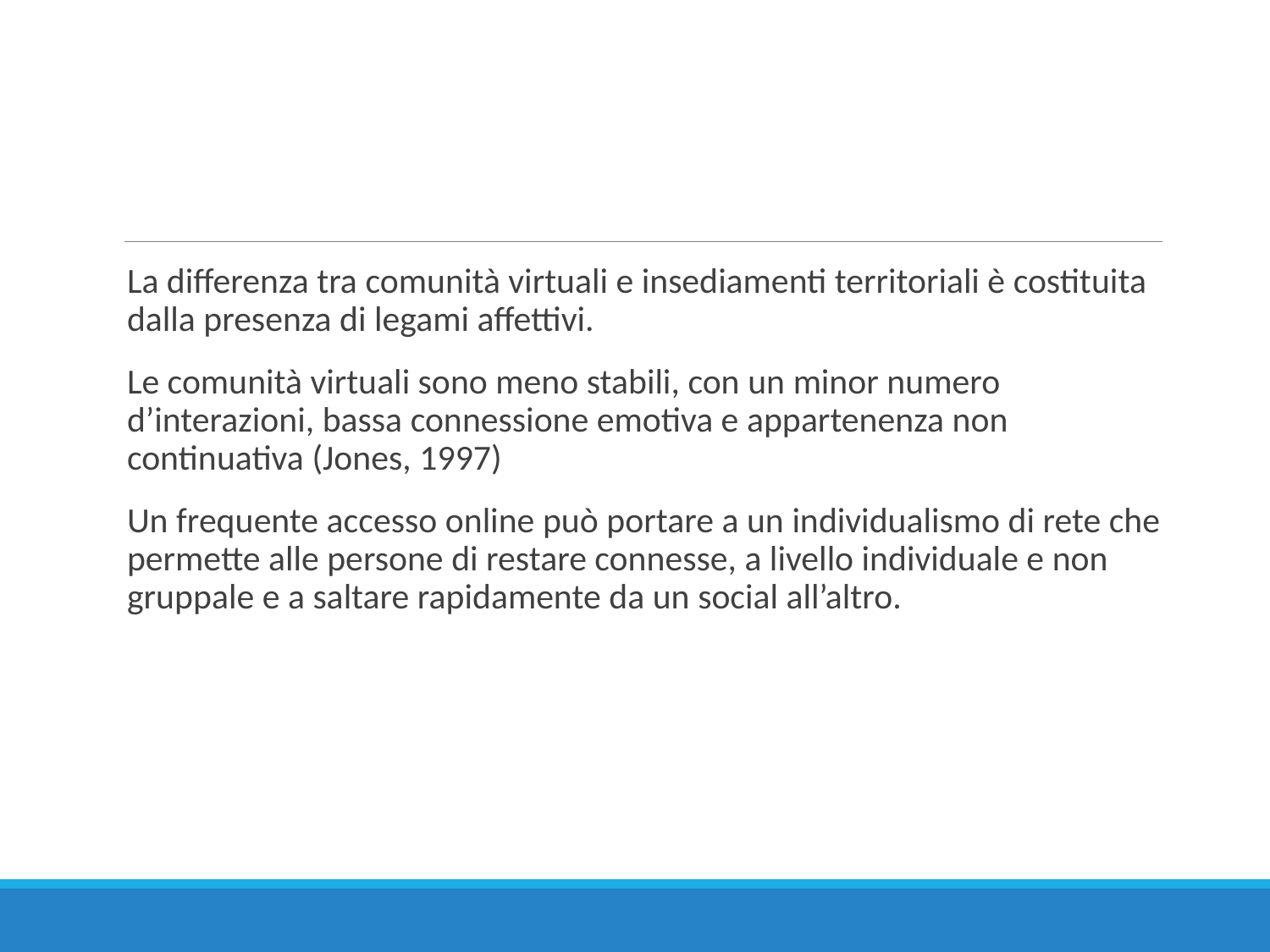

La differenza tra comunità virtuali e insediamenti territoriali è costituita dalla presenza di legami affettivi.
Le comunità virtuali sono meno stabili, con un minor numero d’interazioni, bassa connessione emotiva e appartenenza non continuativa (Jones, 1997)
Un frequente accesso online può portare a un individualismo di rete che permette alle persone di restare connesse, a livello individuale e non gruppale e a saltare rapidamente da un social all’altro.